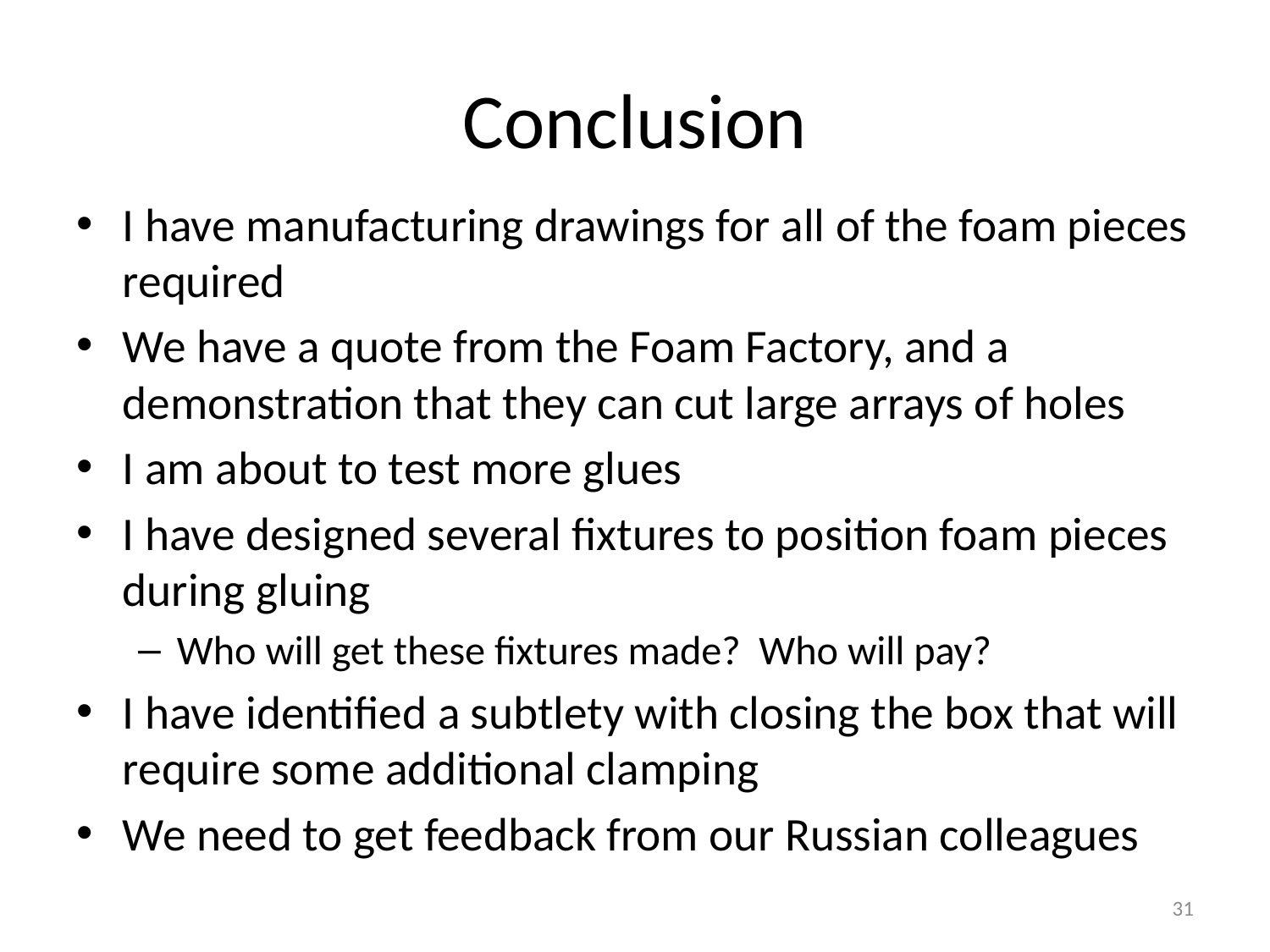

# Conclusion
I have manufacturing drawings for all of the foam pieces required
We have a quote from the Foam Factory, and a demonstration that they can cut large arrays of holes
I am about to test more glues
I have designed several fixtures to position foam pieces during gluing
Who will get these fixtures made?  Who will pay?
I have identified a subtlety with closing the box that will require some additional clamping
We need to get feedback from our Russian colleagues
31